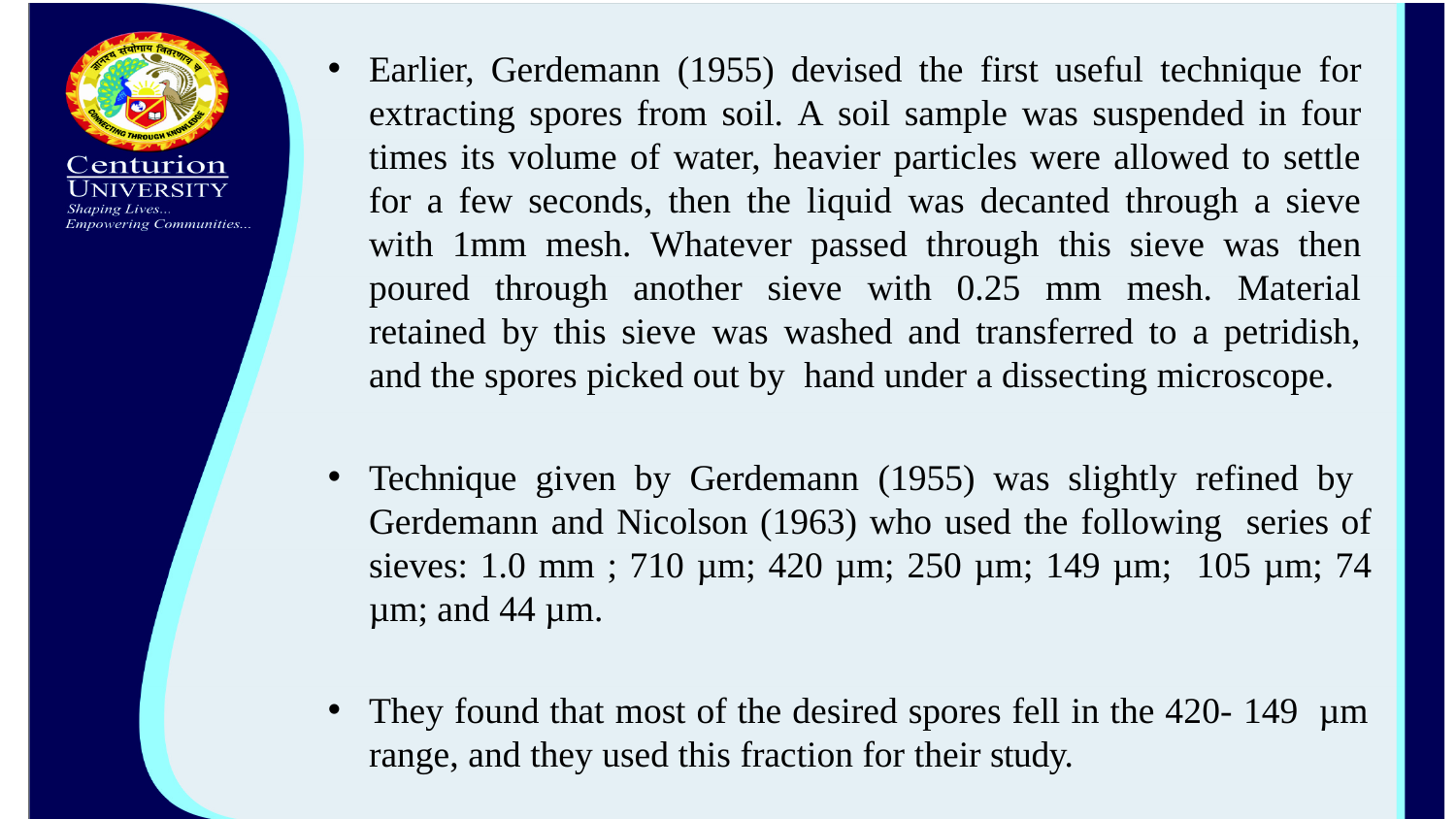

Earlier, Gerdemann (1955) devised the first useful technique for extracting spores from soil. A soil sample was suspended in four times its volume of water, heavier particles were allowed to settle for a few seconds, then the liquid was decanted through a sieve with 1mm mesh. Whatever passed through this sieve was then poured through another sieve with 0.25 mm mesh. Material retained by this sieve was washed and transferred to a petridish, and the spores picked out by  hand under a dissecting microscope.

Technique given by Gerdemann (1955) was slightly refined by  Gerdemann and Nicolson (1963) who used the following  series of sieves: 1.0 mm ; 710 µm; 420 µm; 250 µm; 149 µm;  105 µm; 74 µm; and 44 µm.

They found that most of the desired spores fell in the 420- 149  µm range, and they used this fraction for their study.